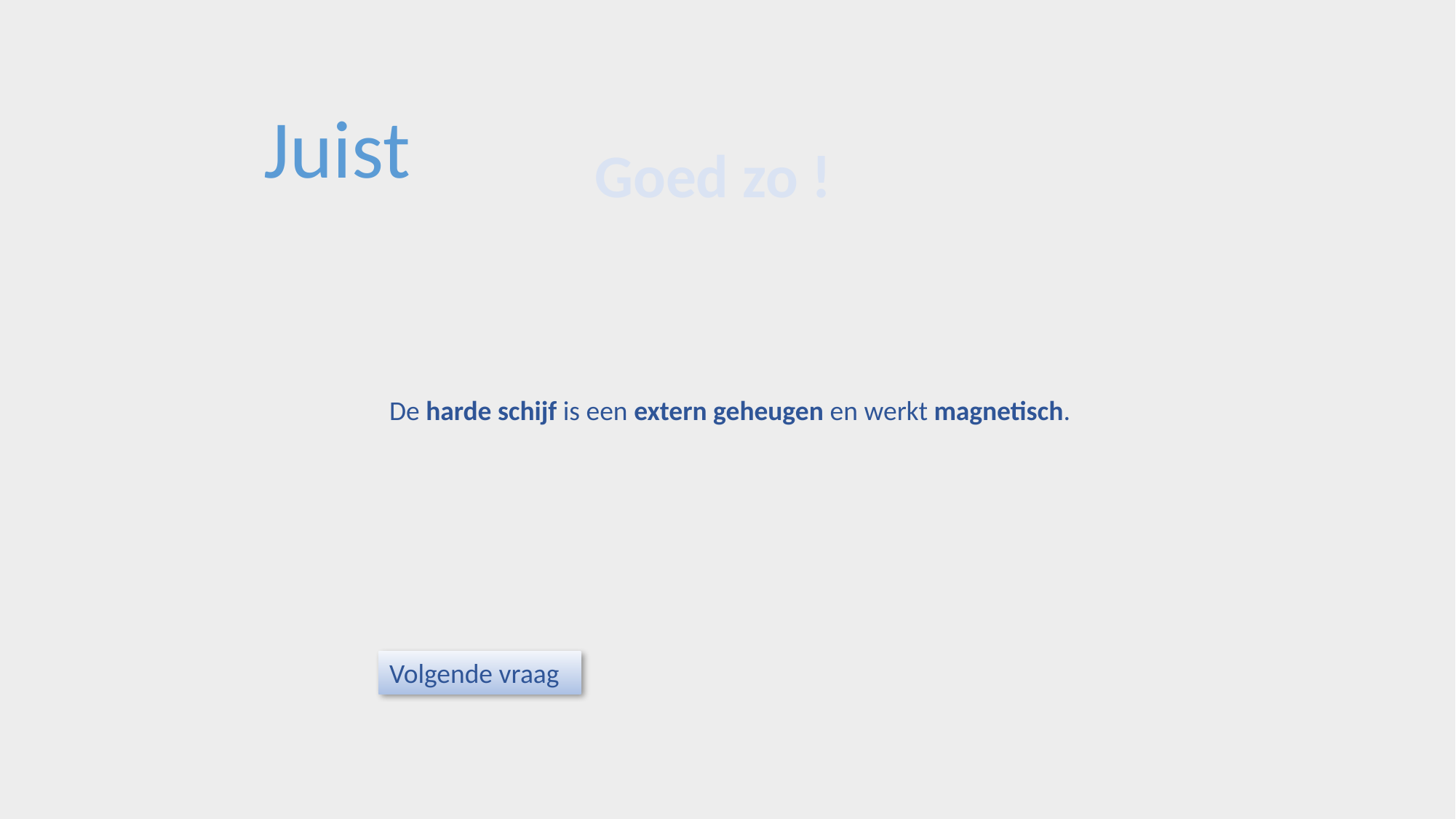

Juist
Goed zo !
De harde schijf is een extern geheugen en werkt magnetisch.
Volgende vraag